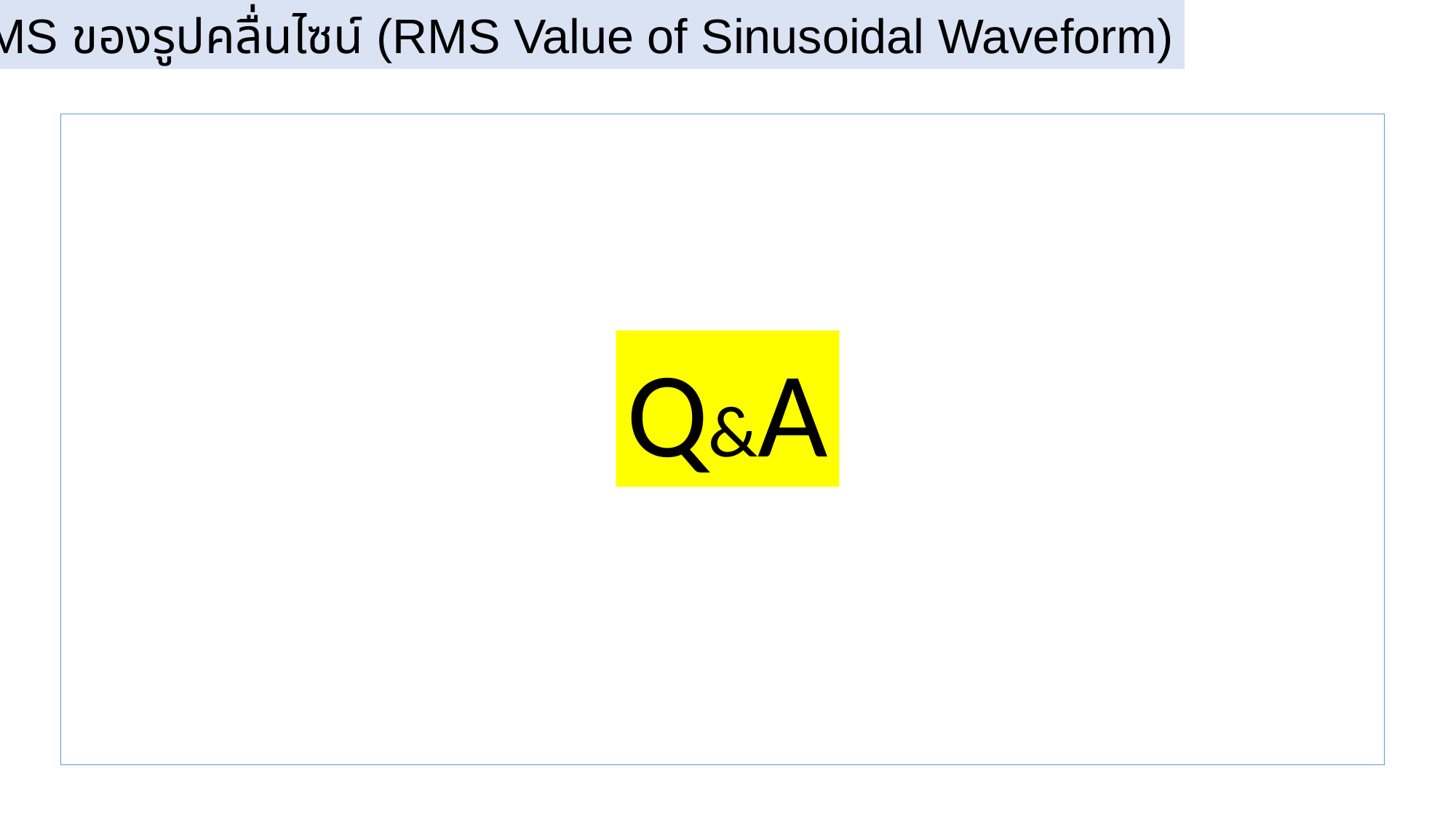

1.3.1ค่า RMS ของรูปคลื่นไซน์ (RMS Value of Sinusoidal Waveform)

Q&A